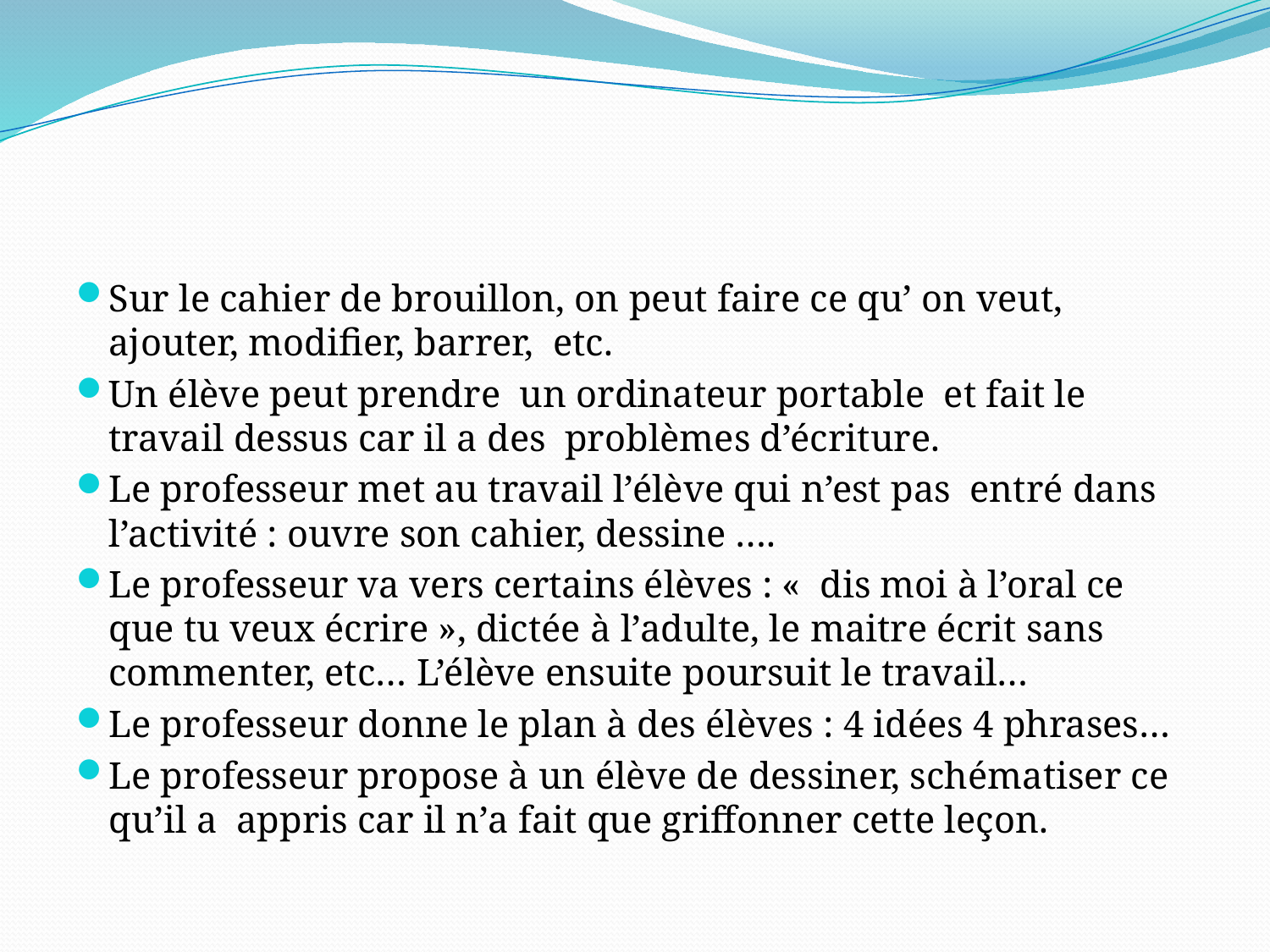

#
Sur le cahier de brouillon, on peut faire ce qu’ on veut, ajouter, modifier, barrer,  etc.
Un élève peut prendre  un ordinateur portable  et fait le travail dessus car il a des  problèmes d’écriture.
Le professeur met au travail l’élève qui n’est pas  entré dans l’activité : ouvre son cahier, dessine ….
Le professeur va vers certains élèves : «  dis moi à l’oral ce que tu veux écrire », dictée à l’adulte, le maitre écrit sans commenter, etc… L’élève ensuite poursuit le travail…
Le professeur donne le plan à des élèves : 4 idées 4 phrases…
Le professeur propose à un élève de dessiner, schématiser ce qu’il a  appris car il n’a fait que griffonner cette leçon.